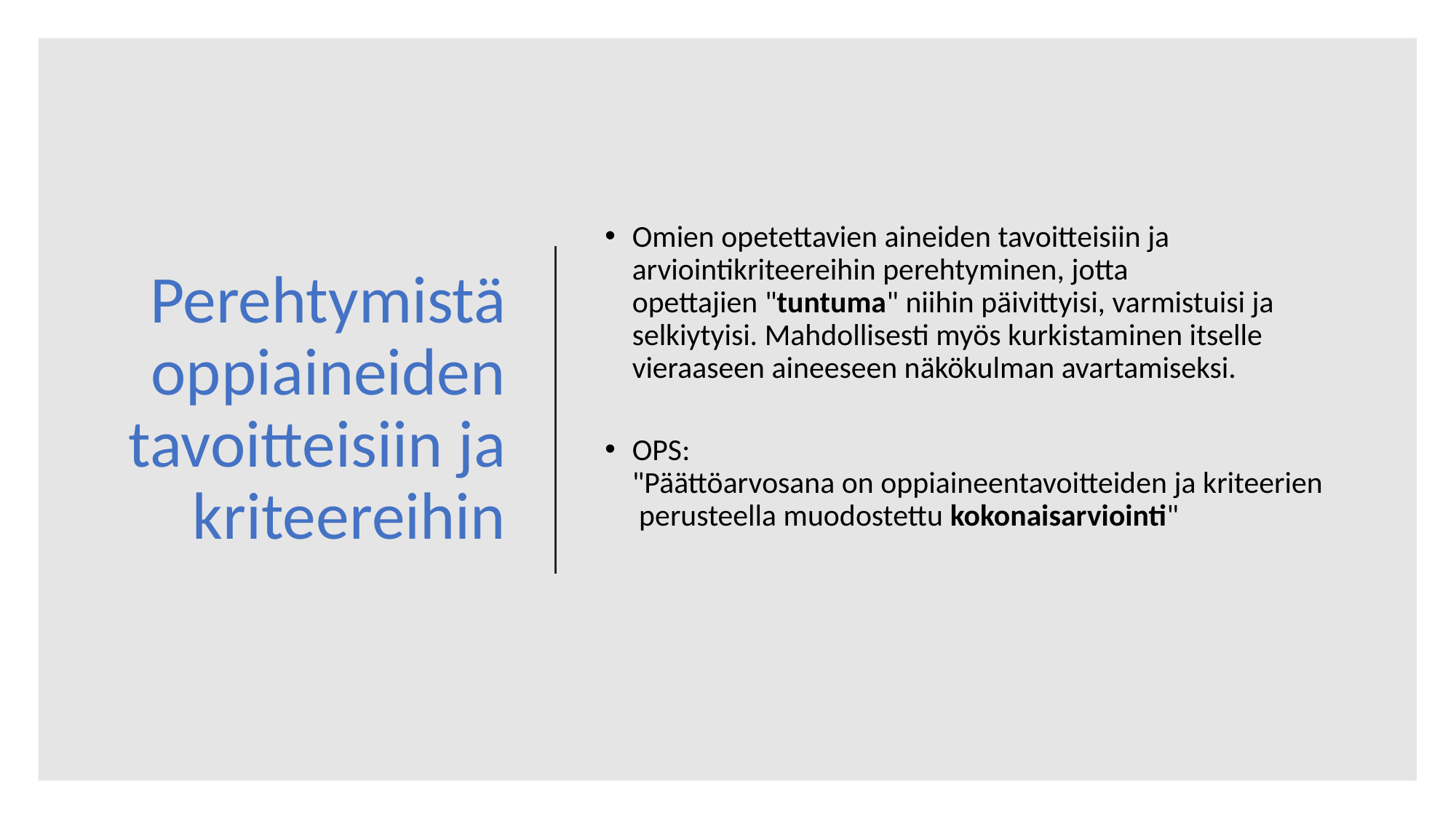

# Perehtymistä oppiaineiden tavoitteisiin ja kriteereihin
Omien opetettavien aineiden tavoitteisiin ja arviointikriteereihin perehtyminen, jotta opettajien "tuntuma" niihin päivittyisi, varmistuisi ja selkiytyisi. Mahdollisesti myös kurkistaminen itselle vieraaseen aineeseen näkökulman avartamiseksi.
OPS: "Päättöarvosana on oppiaineentavoitteiden ja kriteerien perusteella muodostettu kokonaisarviointi"